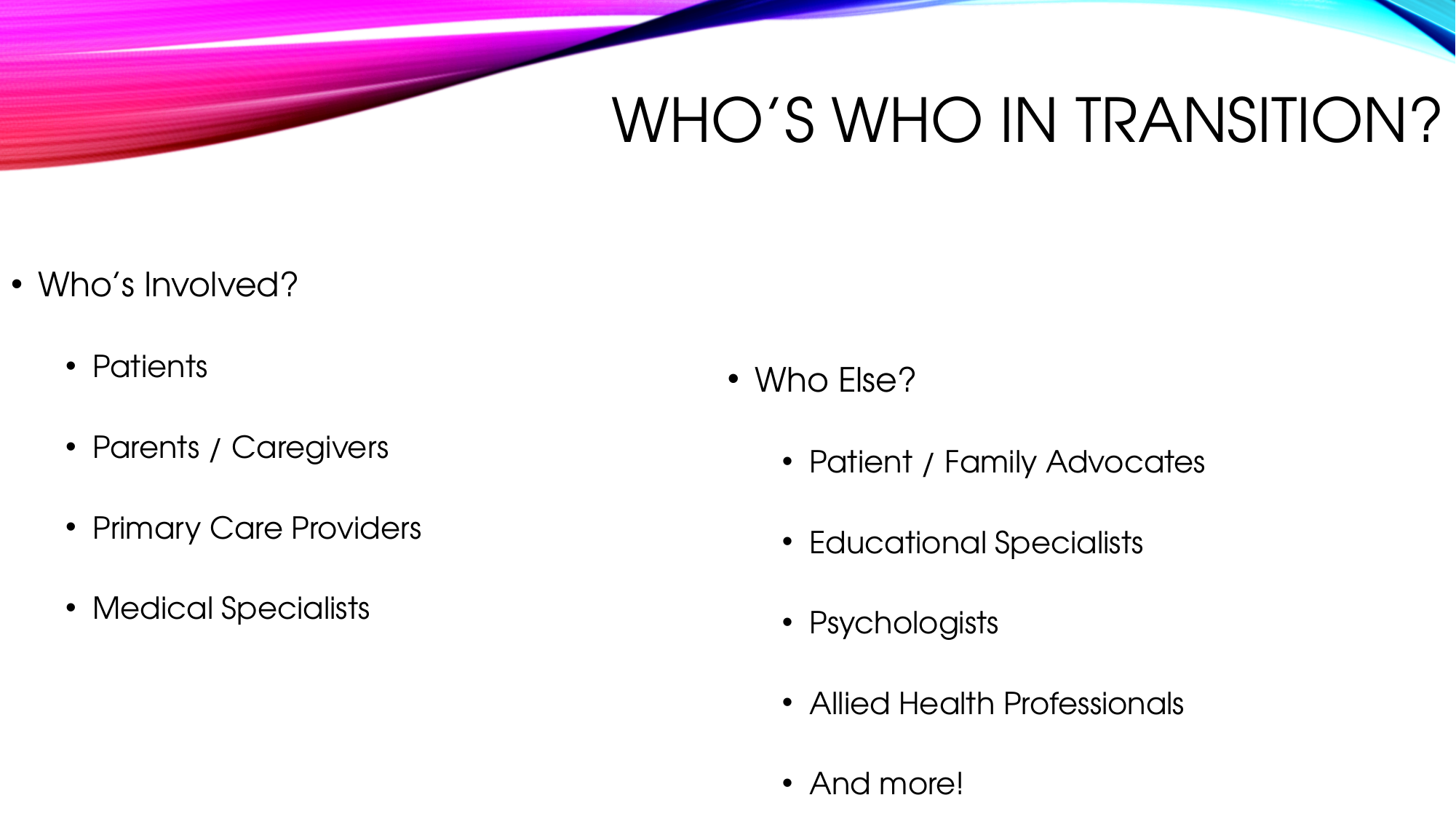

# Who’s Who in Transition?
Who’s Involved?
Patients
Parents / Caregivers
Primary Care Providers
Medical Specialists

Who Else?
Patient / Family Advocates
Educational Specialists
Psychologists
Allied Health Professionals
And more!